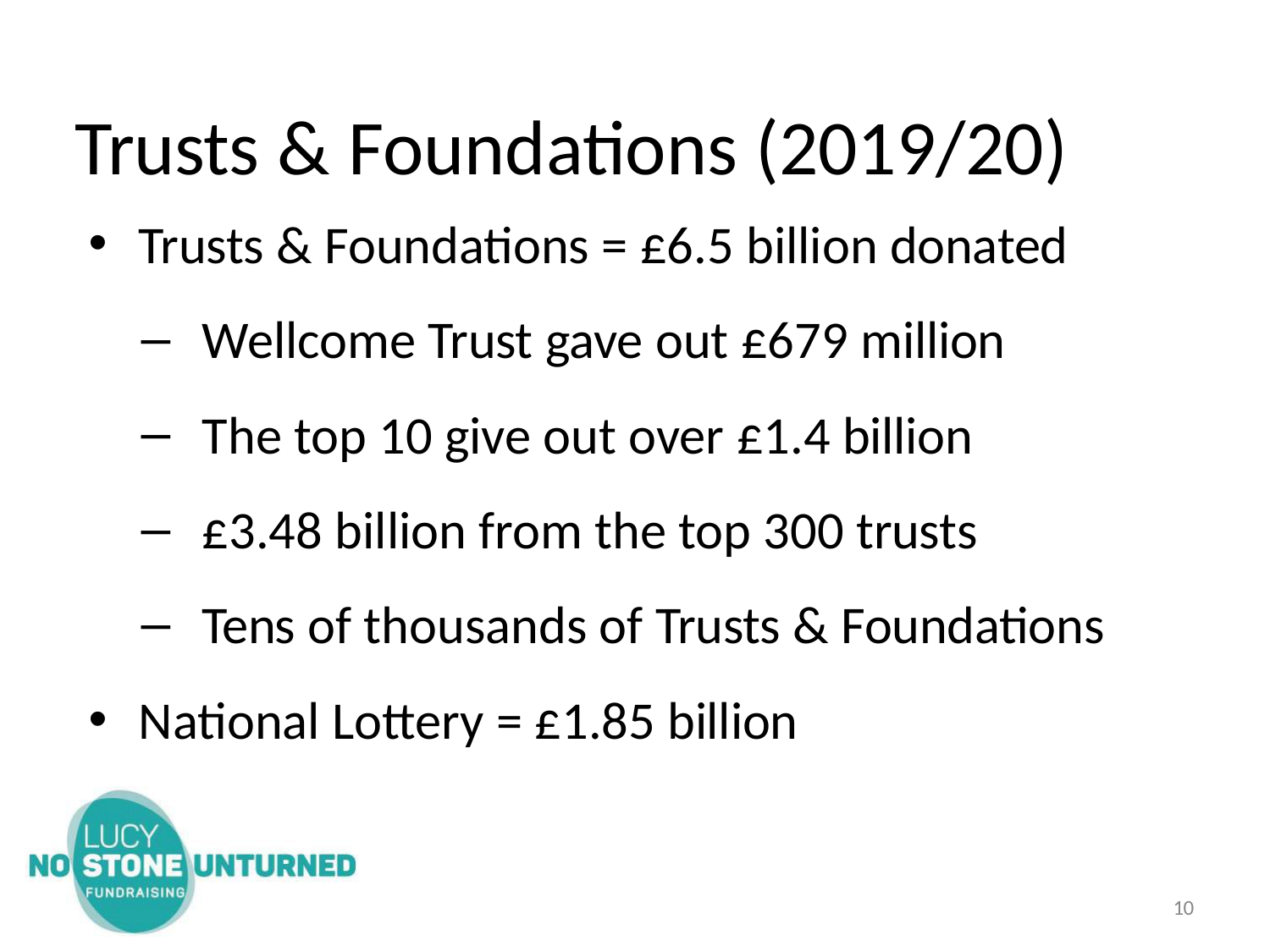

# Trusts & Foundations (2019/20)
Trusts & Foundations = £6.5 billion donated
Wellcome Trust gave out £679 million
The top 10 give out over £1.4 billion
£3.48 billion from the top 300 trusts
Tens of thousands of Trusts & Foundations
National Lottery = £1.85 billion
10